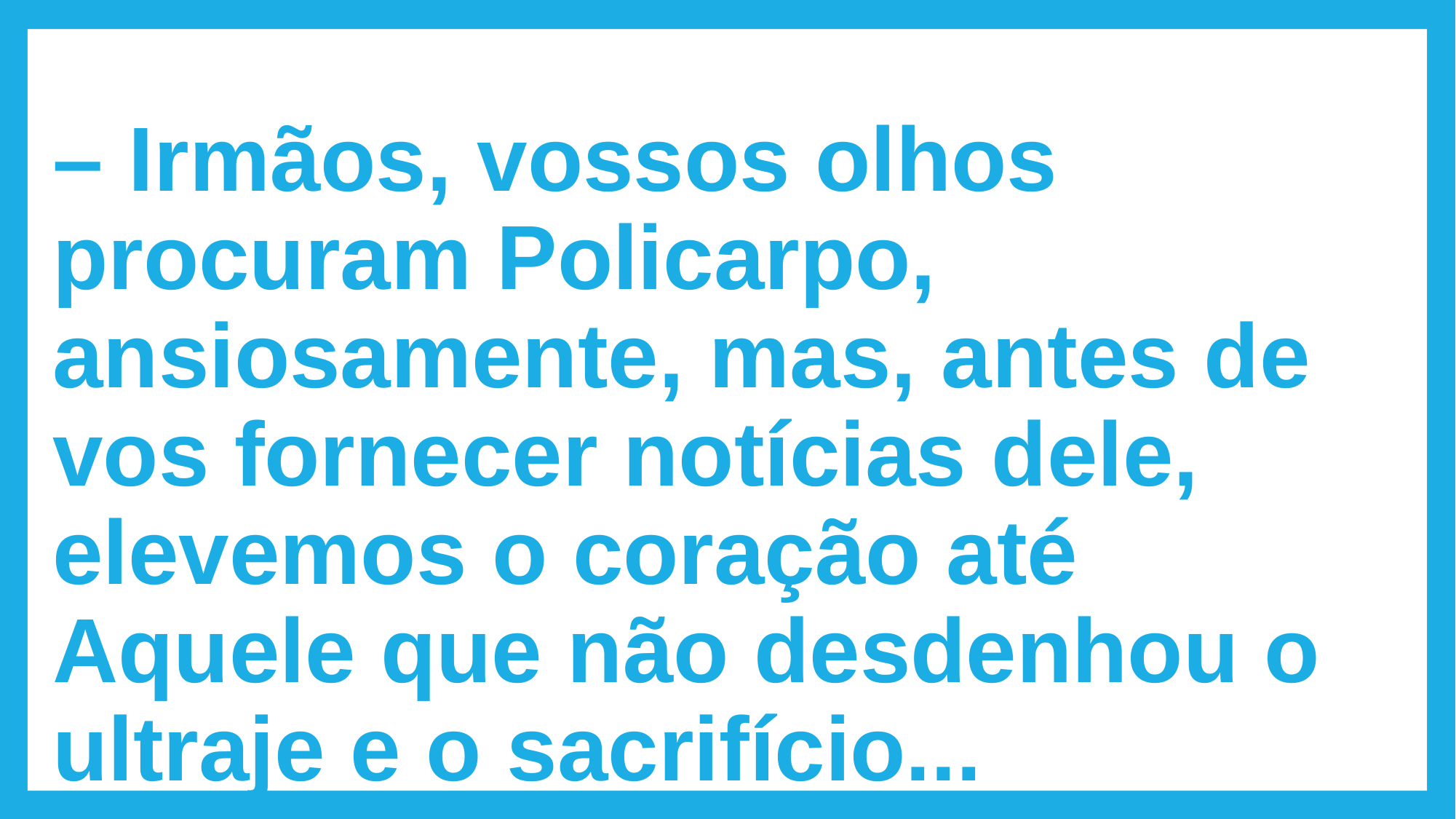

# – Irmãos, vossos olhos procuram Policarpo, ansiosamente, mas, antes de vos fornecer notícias dele, elevemos o coração até Aquele que não desdenhou o ultraje e o sacrifício...